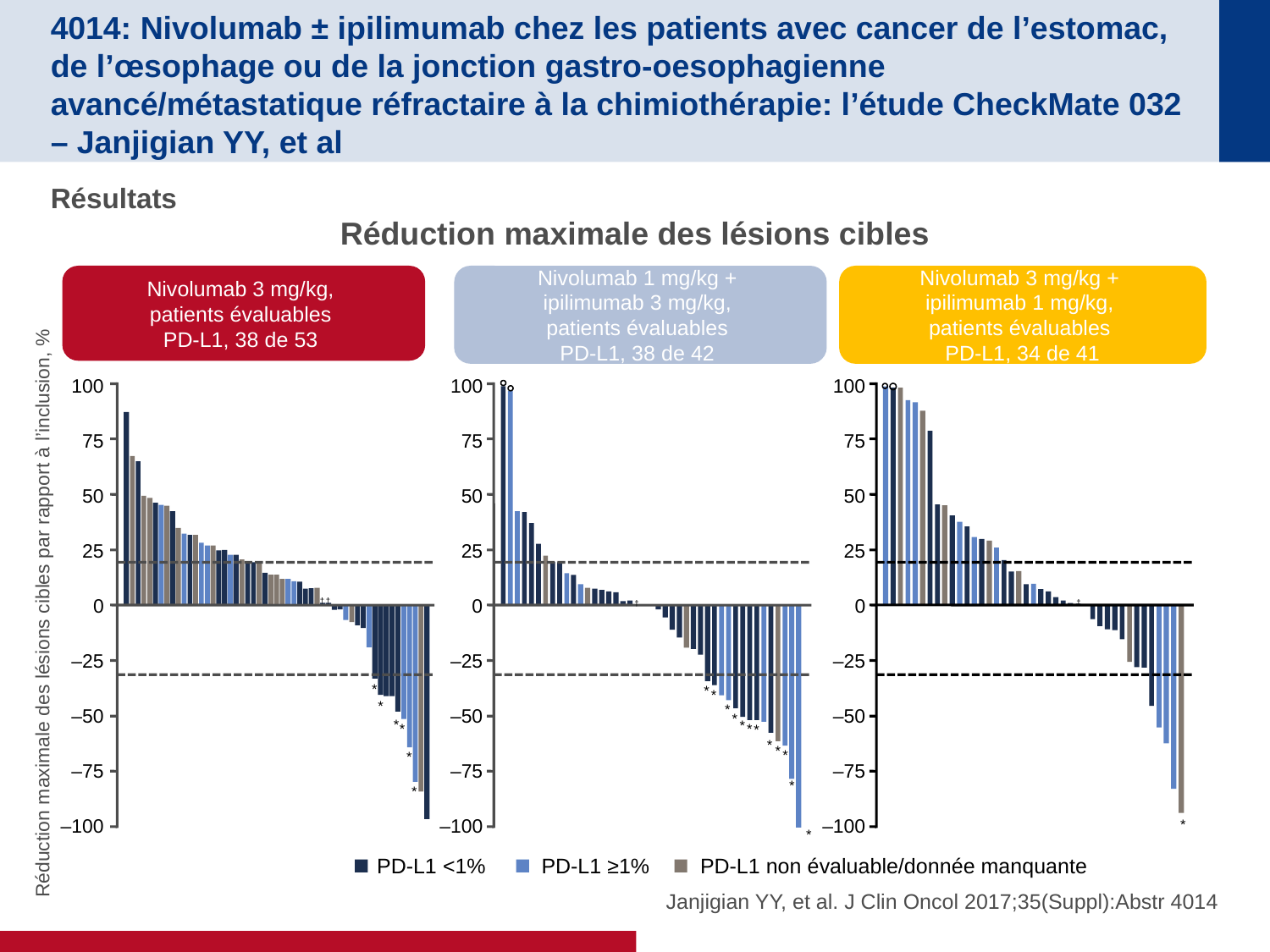

# 4014: Nivolumab ± ipilimumab chez les patients avec cancer de l’estomac, de l’œsophage ou de la jonction gastro-oesophagienne avancé/métastatique réfractaire à la chimiothérapie: l’étude CheckMate 032 – Janjigian YY, et al
Résultats
Réduction maximale des lésions cibles
Nivolumab 3 mg/kg,
patients évaluables
PD-L1, 38 de 53
Nivolumab 1 mg/kg +
ipilimumab 3 mg/kg,
patients évaluables
PD-L1, 38 de 42
Nivolumab 3 mg/kg +
ipilimumab 1 mg/kg,
patients évaluables
PD-L1, 34 de 41
100
75
50
25
0
–25
–50
–75
–100
100
75
50
25
0
–25
–50
–75
–100
100
75
50
25
0
–25
–50
–75
–100

†
†
Réduction maximale des lésions cibles par rapport à l’inclusion, %
†
†

*
*
*
*
*
*
*
*
*
*
*
*
*
*
*
*
*
*
*
PD-L1 <1%
PD-L1 ≥1%
PD-L1 non évaluable/donnée manquante

Janjigian YY, et al. J Clin Oncol 2017;35(Suppl):Abstr 4014